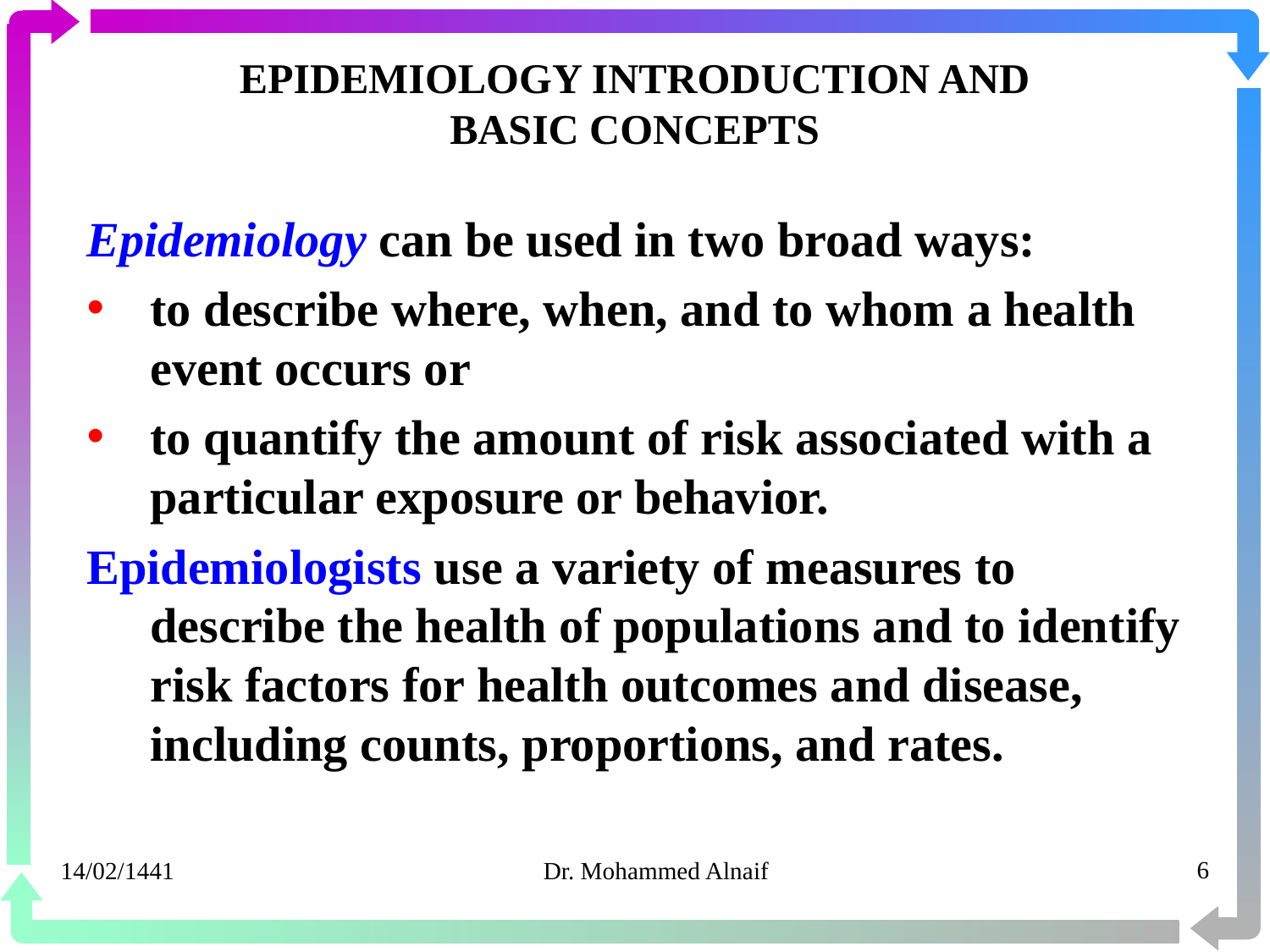

# EPIDEMIOLOGY INTRODUCTION AND BASIC CONCEPTS
Epidemiology can be used in two broad ways:
to describe where, when, and to whom a health event occurs or
to quantify the amount of risk associated with a particular exposure or behavior.
Epidemiologists use a variety of measures to describe the health of populations and to identify risk factors for health outcomes and disease, including counts, proportions, and rates.
14/02/1441
Dr. Mohammed Alnaif
6